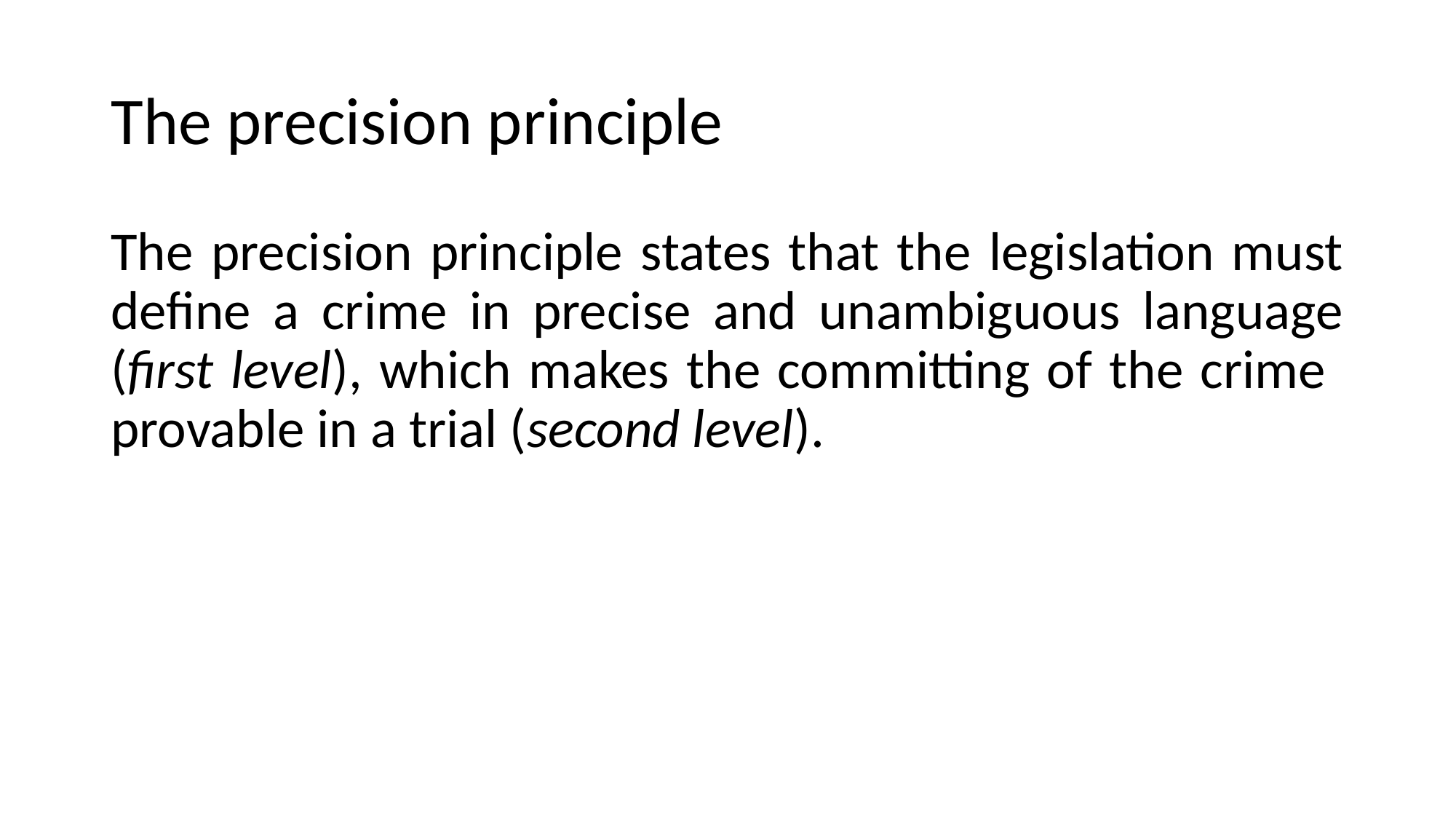

# The precision principle
The precision principle states that the legislation must define a crime in precise and unambiguous language (first level), which makes the committing of the crime  provable in a trial (second level).